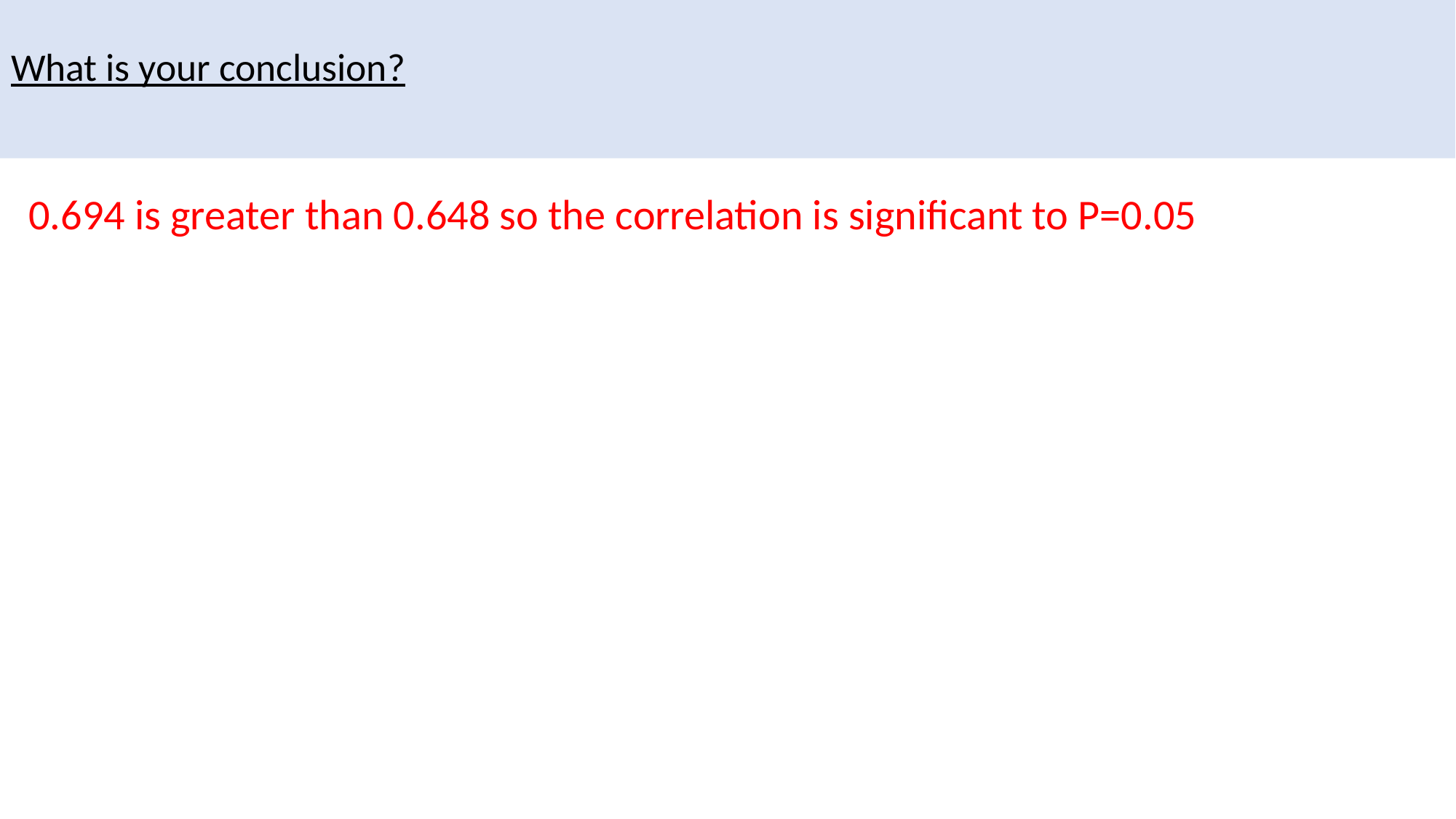

What is your conclusion?
#
0.694 is greater than 0.648 so the correlation is significant to P=0.05